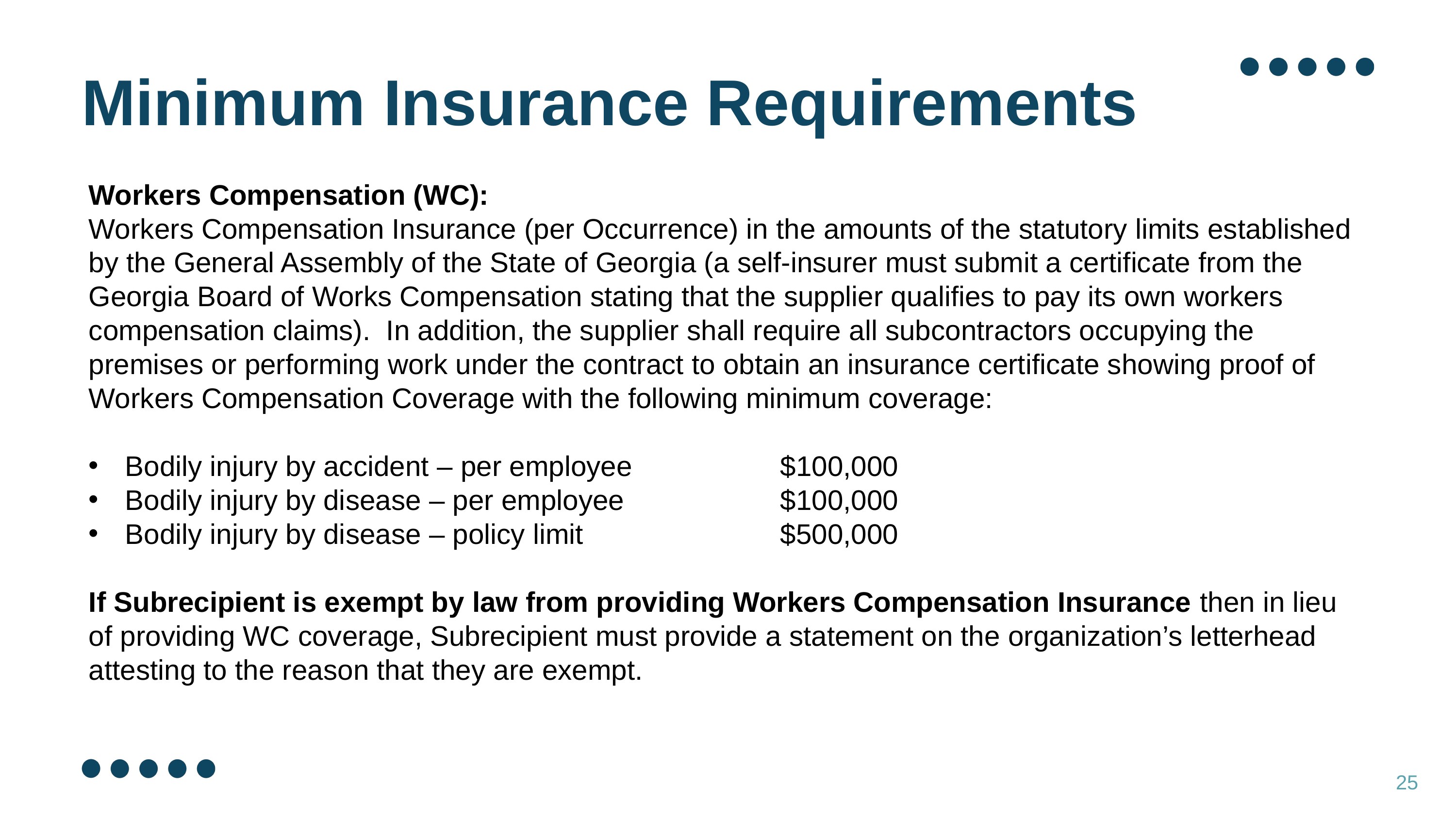

Minimum Insurance Requirements

Workers Compensation (WC):
Workers Compensation Insurance (per Occurrence) in the amounts of the statutory limits established by the General Assembly of the State of Georgia (a self-insurer must submit a certificate from the Georgia Board of Works Compensation stating that the supplier qualifies to pay its own workers compensation claims).  In addition, the supplier shall require all subcontractors occupying the premises or performing work under the contract to obtain an insurance certificate showing proof of Workers Compensation Coverage with the following minimum coverage:

Bodily injury by accident – per employee	 		$100,000
Bodily injury by disease – per employee			$100,000
Bodily injury by disease – policy limit			$500,000

If Subrecipient is exempt by law from providing Workers Compensation Insurance then in lieu of providing WC coverage, Subrecipient must provide a statement on the organization’s letterhead attesting to the reason that they are exempt.

25